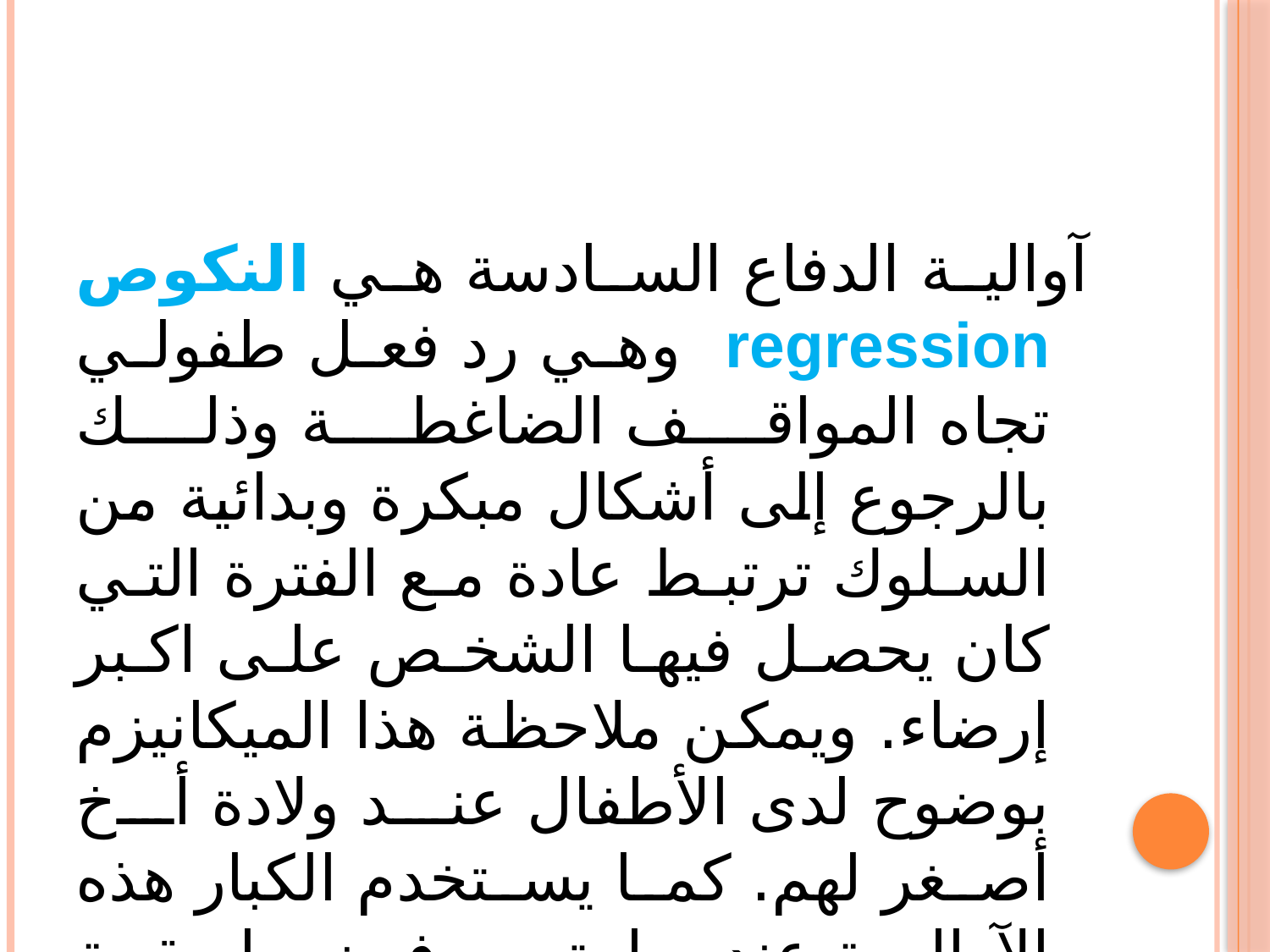

آوالية الدفاع السادسة هي النكوص regression  وهي رد فعل طفولي تجاه المواقف الضاغطة وذلك بالرجوع إلى أشكال مبكرة وبدائية من السلوك ترتبط عادة مع الفترة التي كان يحصل فيها الشخص على اكبر إرضاء. ويمكن ملاحظة هذا الميكانيزم بوضوح لدى الأطفال عند ولادة أخ أصغر لهم. كما يستخدم الكبار هذه الآوالية عندما يتصرفون بطريقة صبيانية في المواقف الجادة والحساسة.